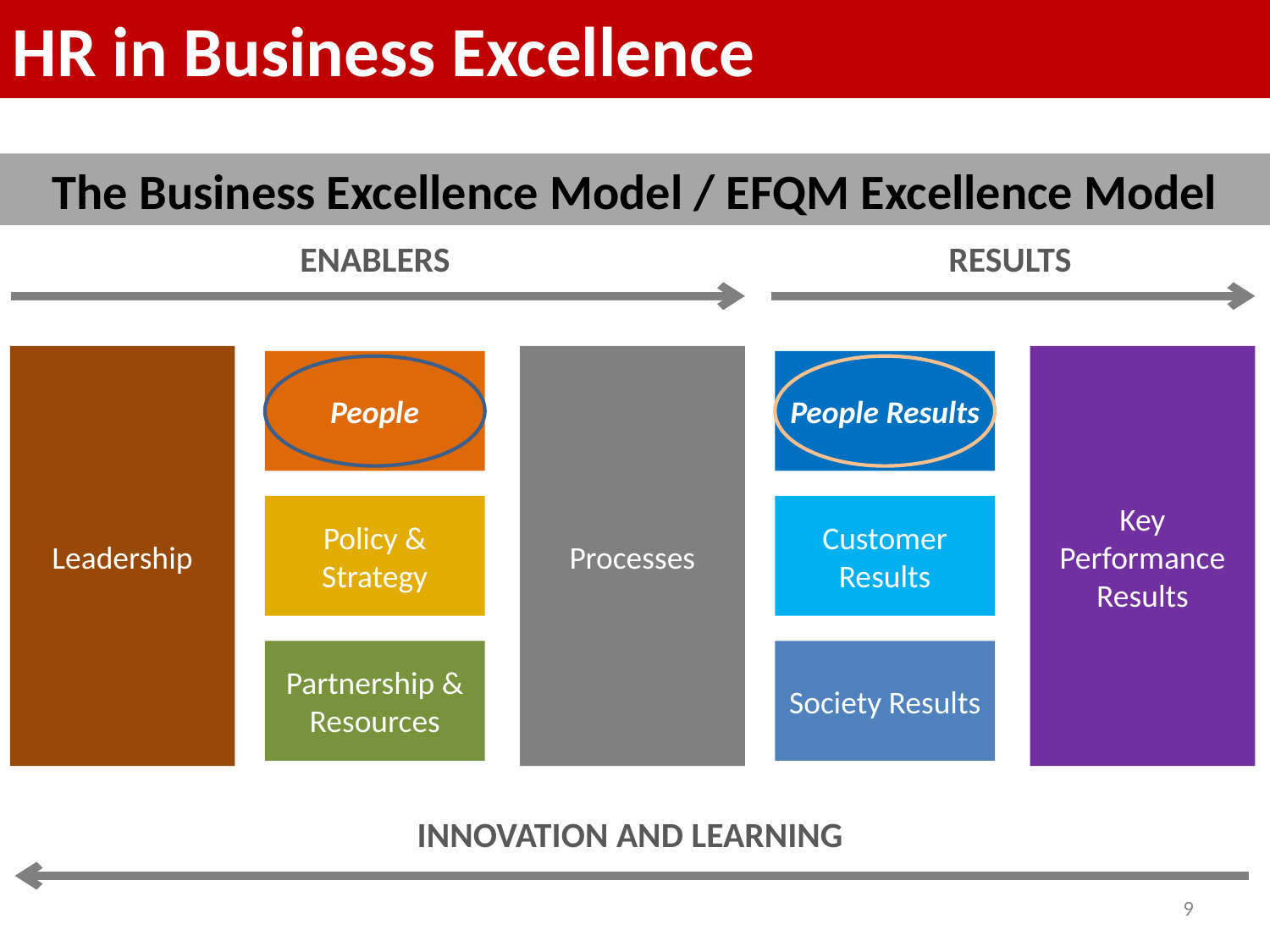

HR in Business Excellence
The Business Excellence Model / EFQM Excellence Model
ENABLERS
RESULTS
Leadership
Processes
Key Performance Results
People
People Results

Policy & Strategy
Customer Results
Partnership & Resources
Society Results
INNOVATION AND LEARNING
9